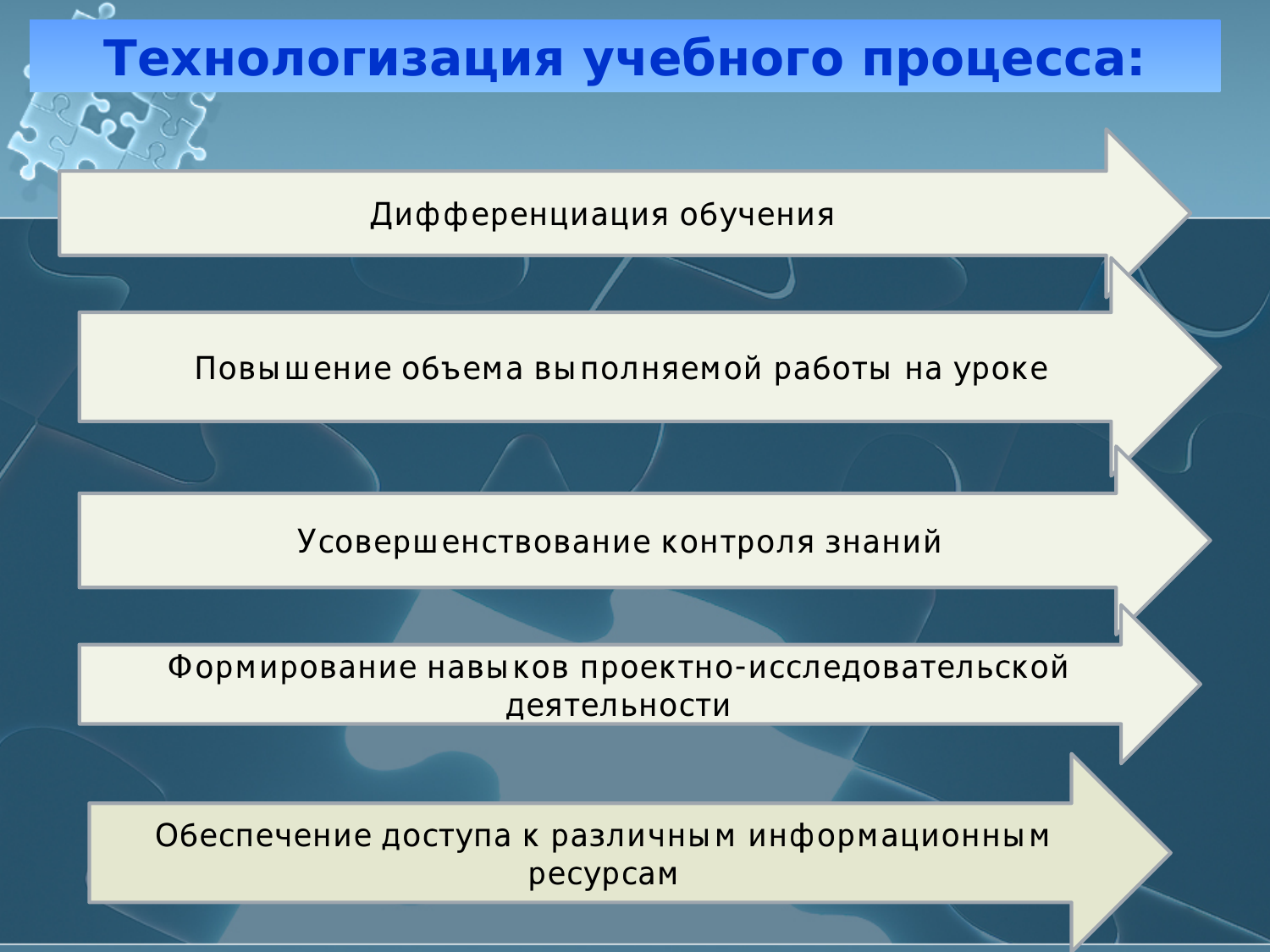

Технологизация учебного процесса:
Дифференциация обучения
Повышение объема выполняемой работы на уроке
Усовершенствование контроля знаний
Формирование навыков проектно-исследовательской деятельности
Обеспечение доступа к различным информационным ресурсам